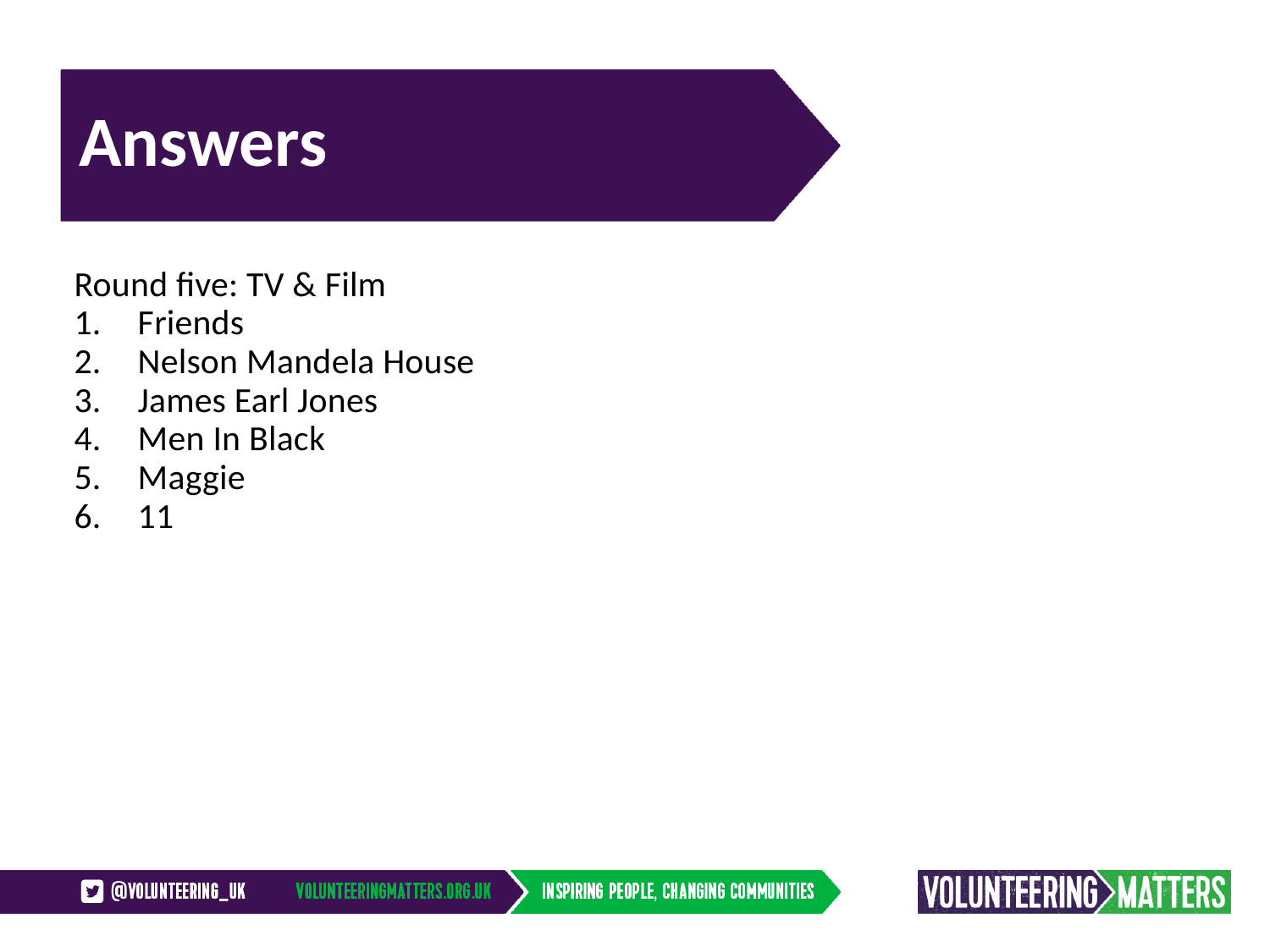

# Answers
Round five: TV & Film
Friends
Nelson Mandela House
James Earl Jones
Men In Black
Maggie
11